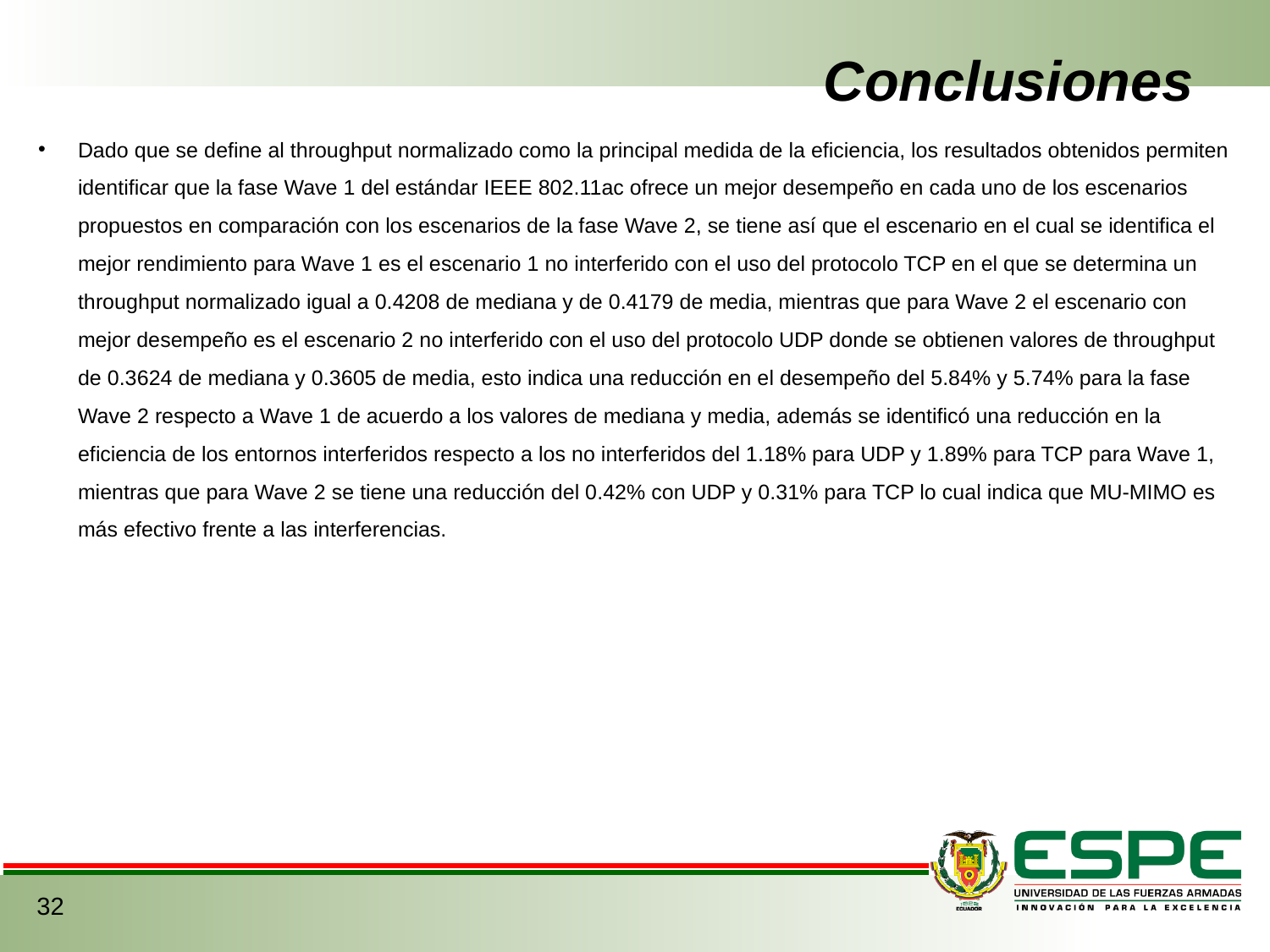

# Conclusiones
Dado que se define al throughput normalizado como la principal medida de la eficiencia, los resultados obtenidos permiten identificar que la fase Wave 1 del estándar IEEE 802.11ac ofrece un mejor desempeño en cada uno de los escenarios propuestos en comparación con los escenarios de la fase Wave 2, se tiene así que el escenario en el cual se identifica el mejor rendimiento para Wave 1 es el escenario 1 no interferido con el uso del protocolo TCP en el que se determina un throughput normalizado igual a 0.4208 de mediana y de 0.4179 de media, mientras que para Wave 2 el escenario con mejor desempeño es el escenario 2 no interferido con el uso del protocolo UDP donde se obtienen valores de throughput de 0.3624 de mediana y 0.3605 de media, esto indica una reducción en el desempeño del 5.84% y 5.74% para la fase Wave 2 respecto a Wave 1 de acuerdo a los valores de mediana y media, además se identificó una reducción en la eficiencia de los entornos interferidos respecto a los no interferidos del 1.18% para UDP y 1.89% para TCP para Wave 1, mientras que para Wave 2 se tiene una reducción del 0.42% con UDP y 0.31% para TCP lo cual indica que MU-MIMO es más efectivo frente a las interferencias.
32